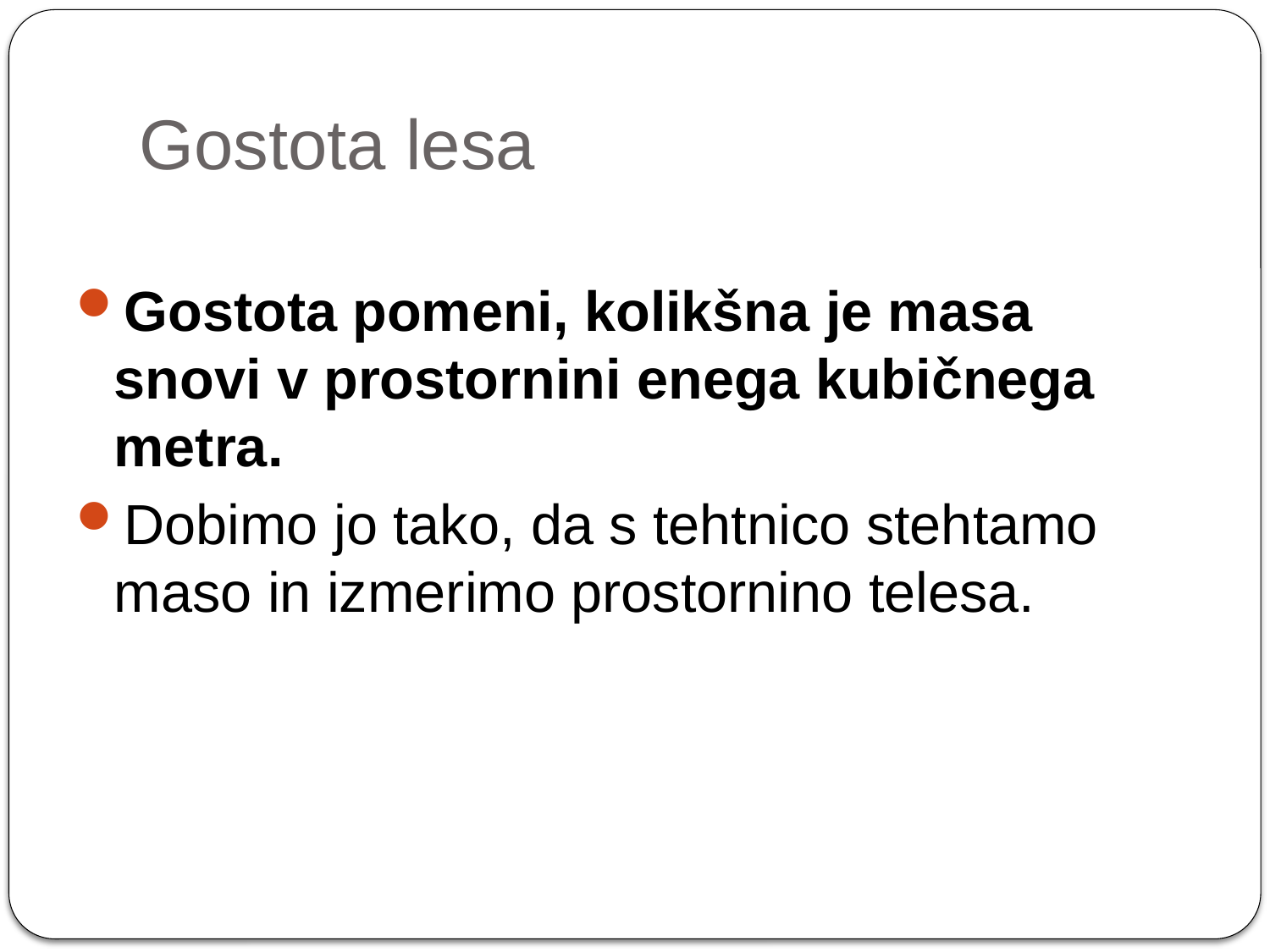

# Gostota lesa
Gostota pomeni, kolikšna je masa snovi v prostornini enega kubičnega metra.
Dobimo jo tako, da s tehtnico stehtamo maso in izmerimo prostornino telesa.